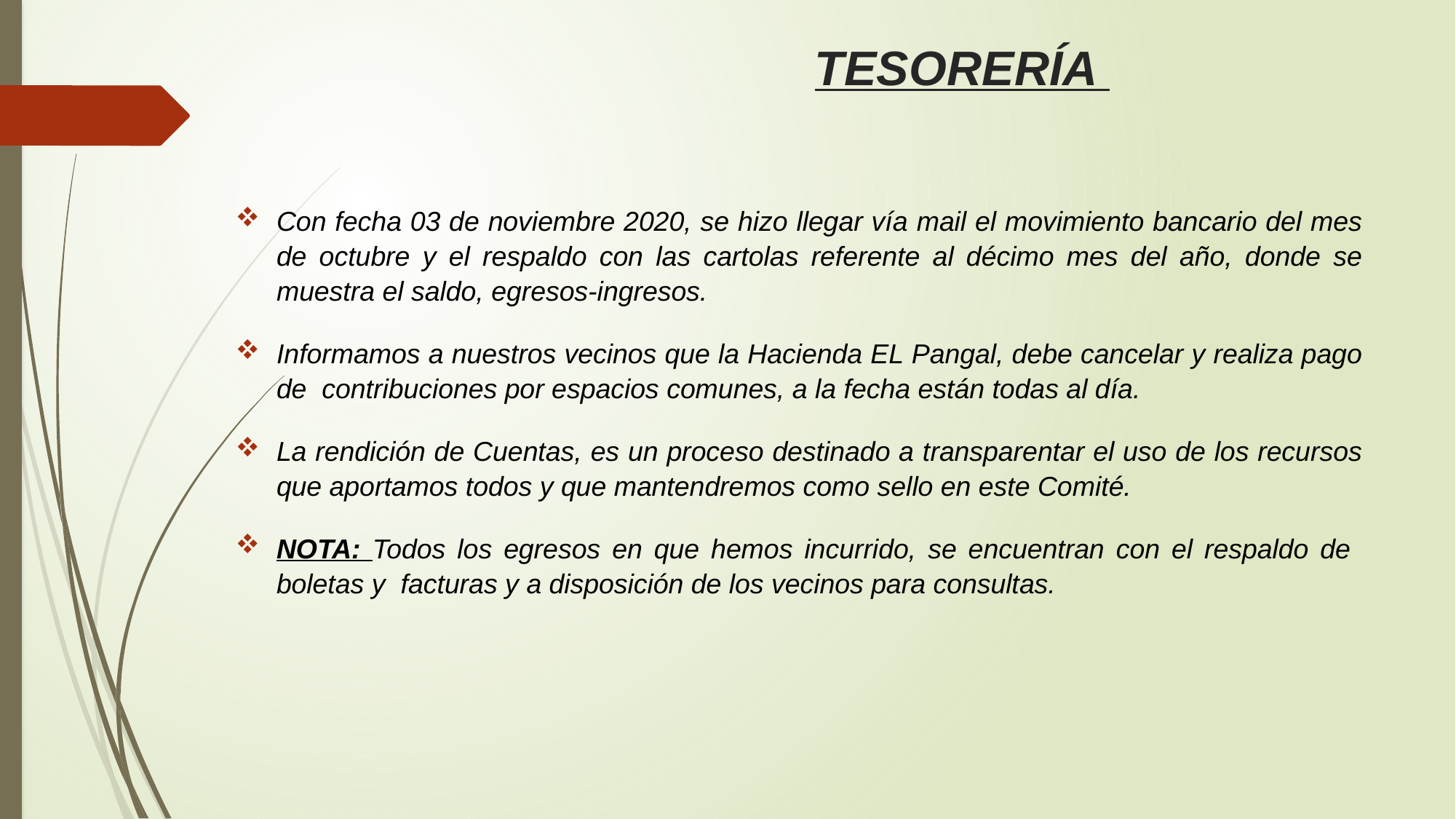

# TESORERÍA

Con fecha 03 de noviembre 2020, se hizo llegar vía mail el movimiento bancario del mes de octubre y el respaldo con las cartolas referente al décimo mes del año, donde se muestra el saldo, egresos-ingresos.
Informamos a nuestros vecinos que la Hacienda EL Pangal, debe cancelar y realiza pago de  contribuciones por espacios comunes, a la fecha están todas al día.
La rendición de Cuentas, es un proceso destinado a transparentar el uso de los recursos que aportamos todos y que mantendremos como sello en este Comité.
NOTA: Todos los egresos en que hemos incurrido, se encuentran con el respaldo de  boletas y  facturas y a disposición de los vecinos para consultas.